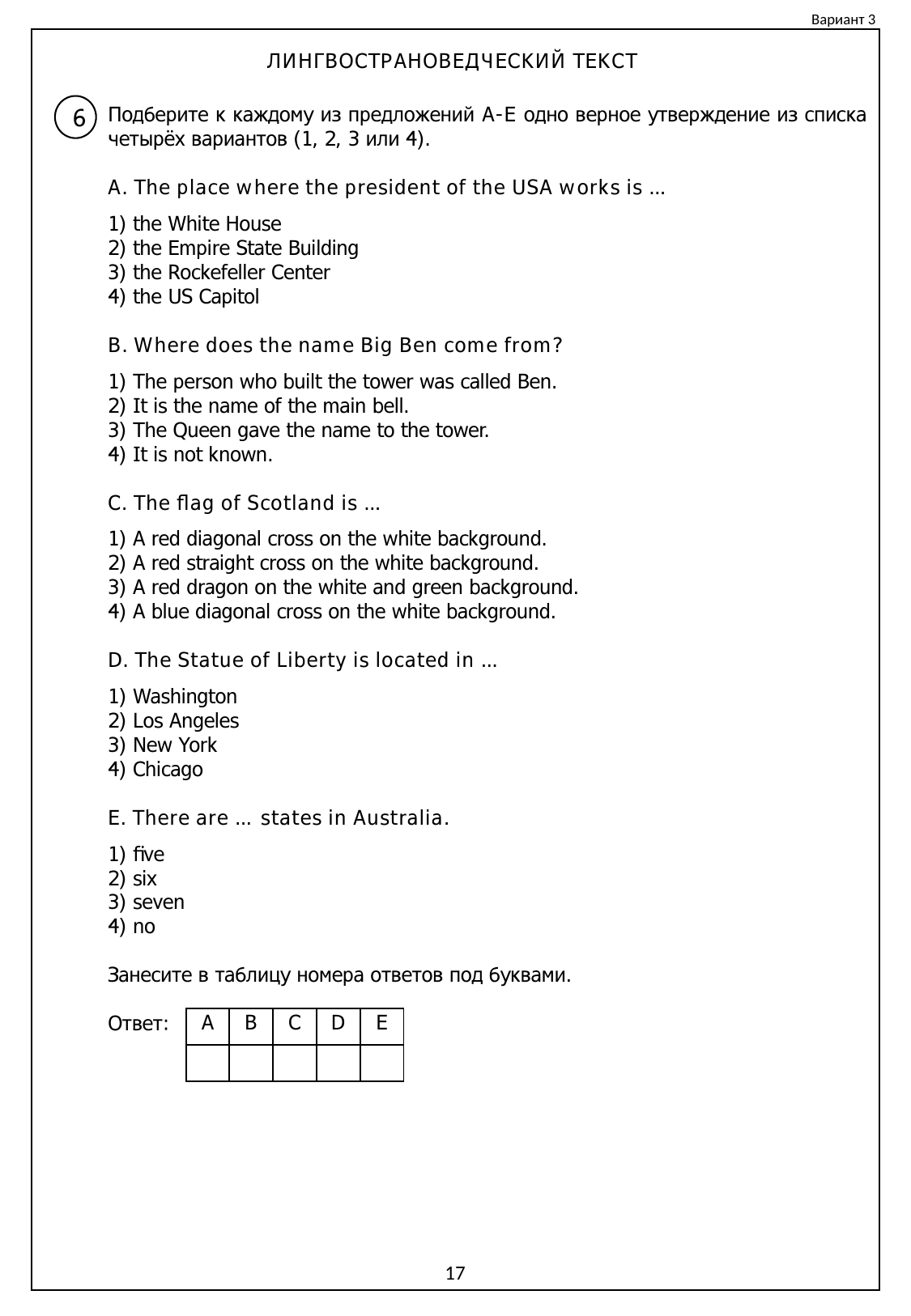

Вариант 3

ЛИНГВОСТРАНОВЕДЧЕСКИЙ ТЕКСТ
6
Подберите к каждому из предложений A-E одно верное утверждение из списка четырёх вариантов (1, 2, 3 или 4).

A. The place where the president of the USA works is …

1) the White House
2) the Empire State Building
3) the Rockefeller Center
4) the US Capitol

B. Where does the name Big Ben come from?

1) The person who built the tower was called Ben.
2) It is the name of the main bell.
3) The Queen gave the name to the tower.
4) It is not known.

C. The flag of Scotland is …

1) A red diagonal cross on the white background.
2) A red straight cross on the white background.
3) A red dragon on the white and green background.
4) A blue diagonal cross on the white background.

D. The Statue of Liberty is located in …

1) Washington
2) Los Angeles
3) New York
4) Chicago

E. There are … states in Australia.

1) five
2) six
3) seven
4) no

Занесите в таблицу номера ответов под буквами.

Ответ:
| A | B | C | D | E |
| --- | --- | --- | --- | --- |
|  |  |  |  |  |
17